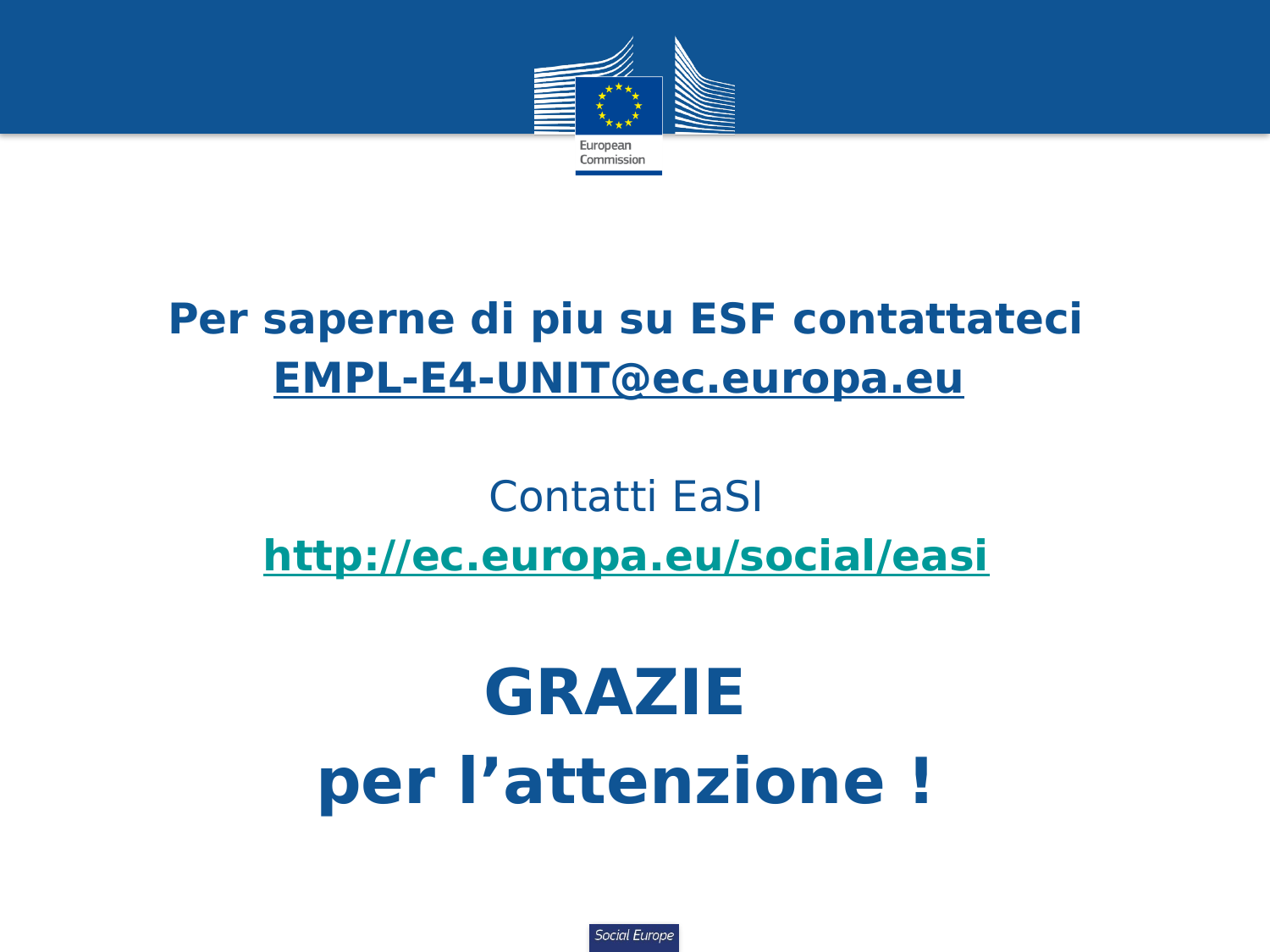

Per saperne di piu su ESF contattateci
EMPL-E4-UNIT@ec.europa.eu

Contatti EaSI
http://ec.europa.eu/social/easi

GRAZIE
per l’attenzione !